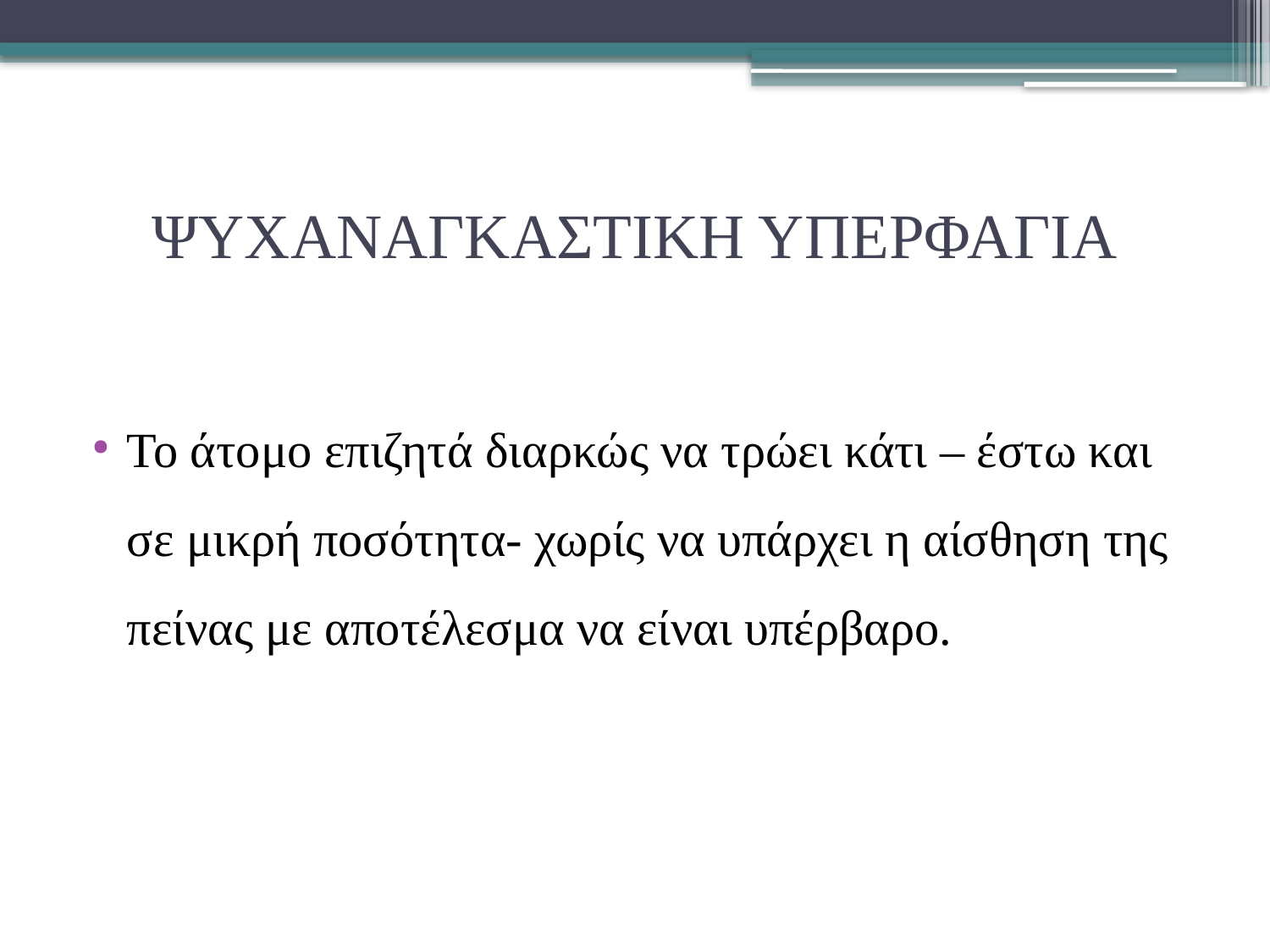

# ΨΥΧΑΝΑΓΚΑΣΤΙΚΗ ΥΠΕΡΦΑΓΙΑ

Το άτομο επιζητά διαρκώς να τρώει κάτι – έστω και σε μικρή ποσότητα- χωρίς να υπάρχει η αίσθηση της πείνας με αποτέλεσμα να είναι υπέρβαρο.